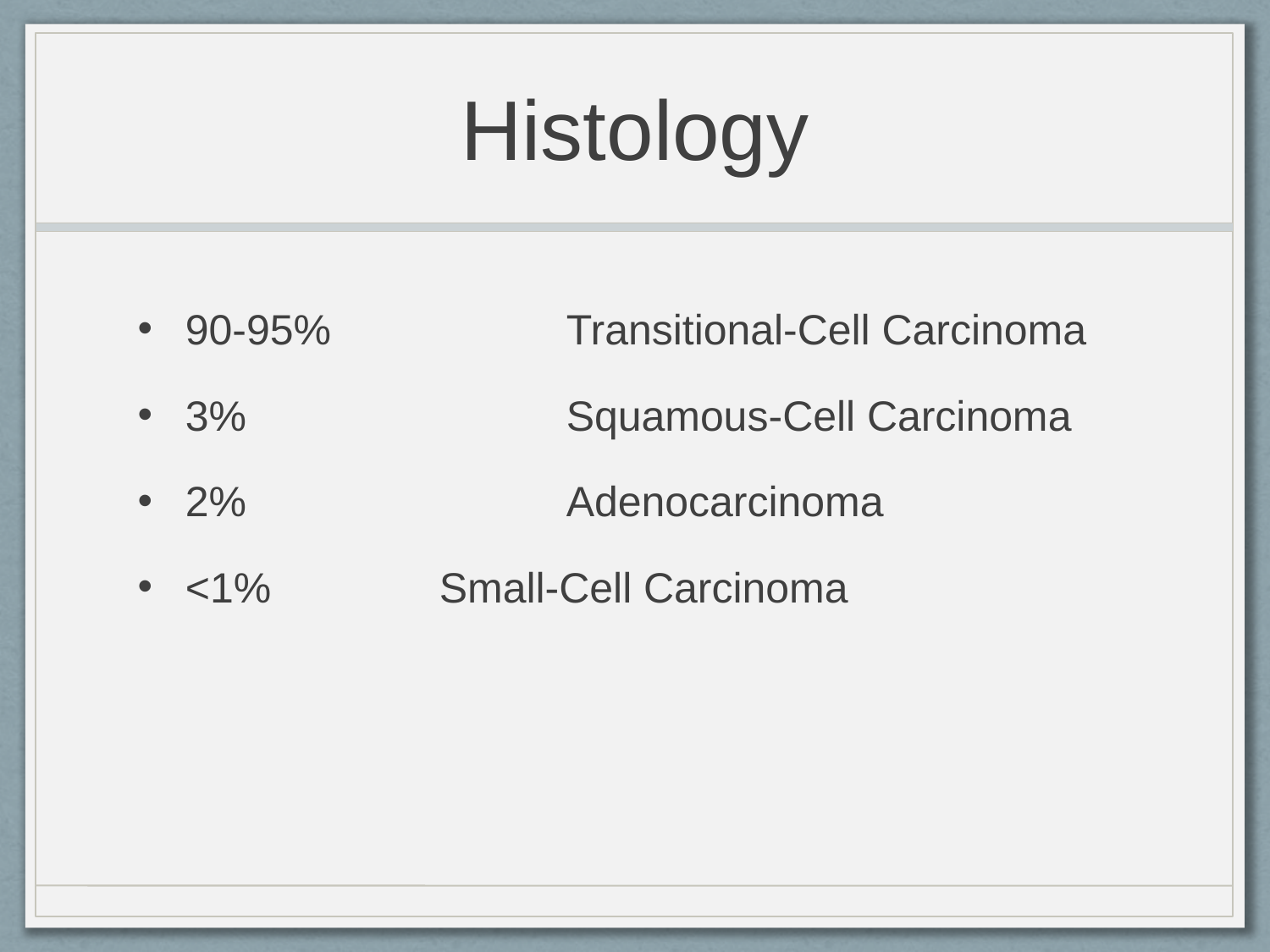

# Histology
90-95%		Transitional-Cell Carcinoma
3%			Squamous-Cell Carcinoma
2%			Adenocarcinoma
<1%		Small-Cell Carcinoma